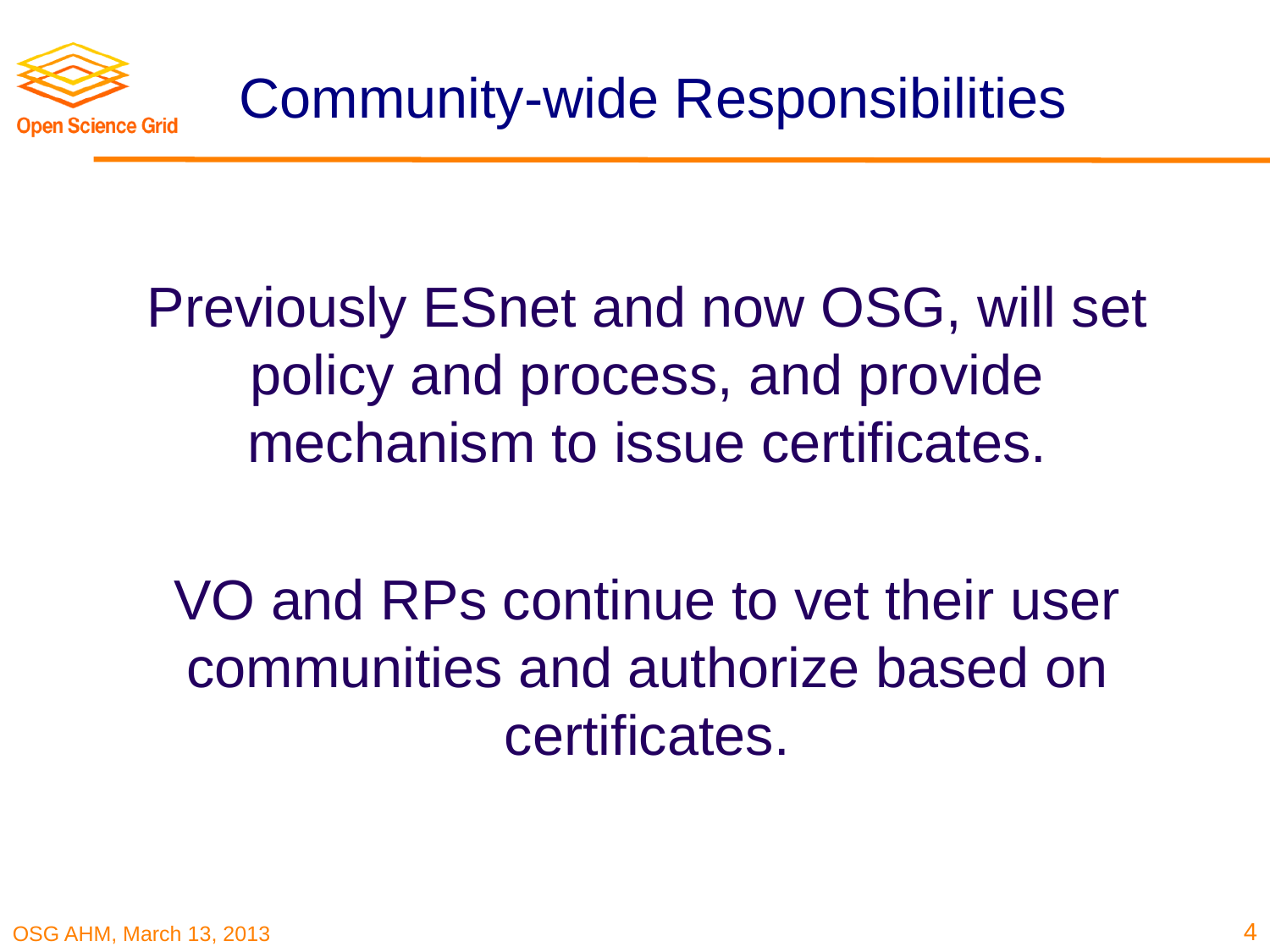

# Community-wide Responsibilities

Previously ESnet and now OSG, will set policy and process, and provide mechanism to issue certificates.

VO and RPs continue to vet their user communities and authorize based on certificates.

4